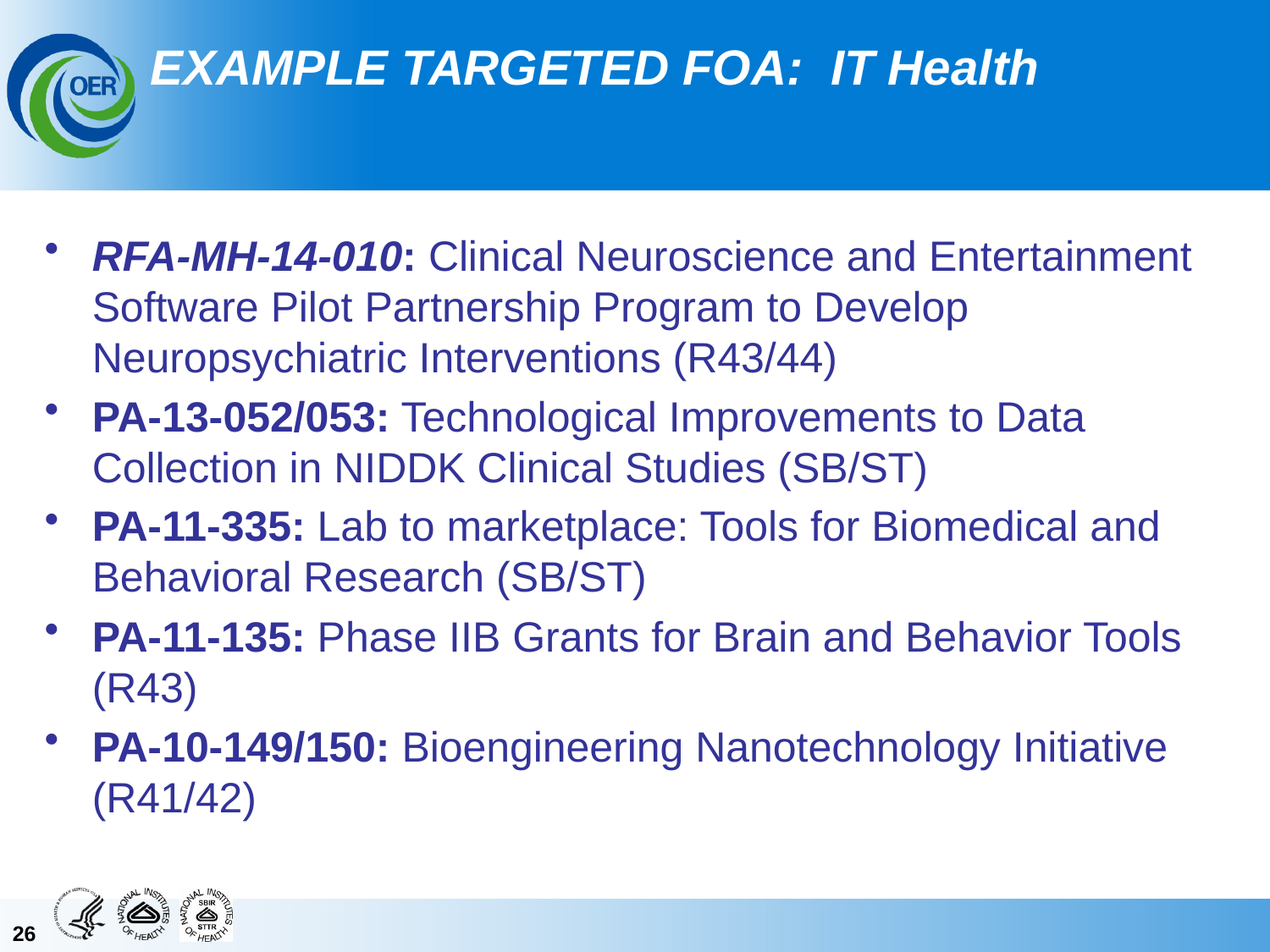

# EXAMPLE TARGETED FOA:  IT Health
RFA-MH-14-010: Clinical Neuroscience and Entertainment Software Pilot Partnership Program to Develop Neuropsychiatric Interventions (R43/44)
PA-13-052/053: Technological Improvements to Data Collection in NIDDK Clinical Studies (SB/ST)
PA-11-335: Lab to marketplace: Tools for Biomedical and Behavioral Research (SB/ST)
PA-11-135: Phase IIB Grants for Brain and Behavior Tools (R43)
PA-10-149/150: Bioengineering Nanotechnology Initiative (R41/42)